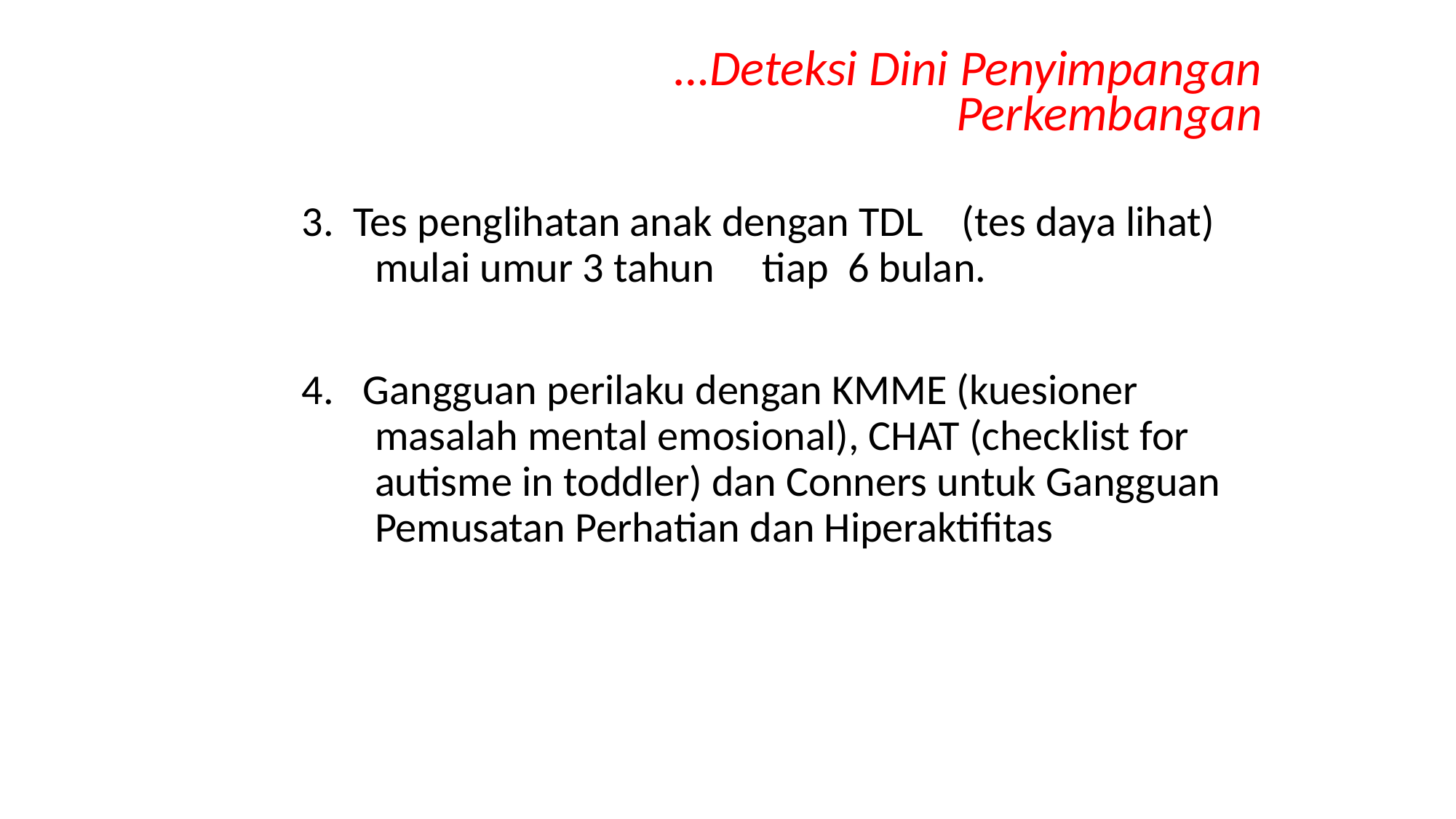

…Deteksi Dini Penyimpangan Perkembangan
3.  Tes penglihatan anak dengan TDL    (tes daya lihat) mulai umur 3 tahun     tiap  6 bulan.

4.   Gangguan perilaku dengan KMME (kuesioner masalah mental emosional), CHAT (checklist for autisme in toddler) dan Conners untuk Gangguan Pemusatan Perhatian dan Hiperaktifitas